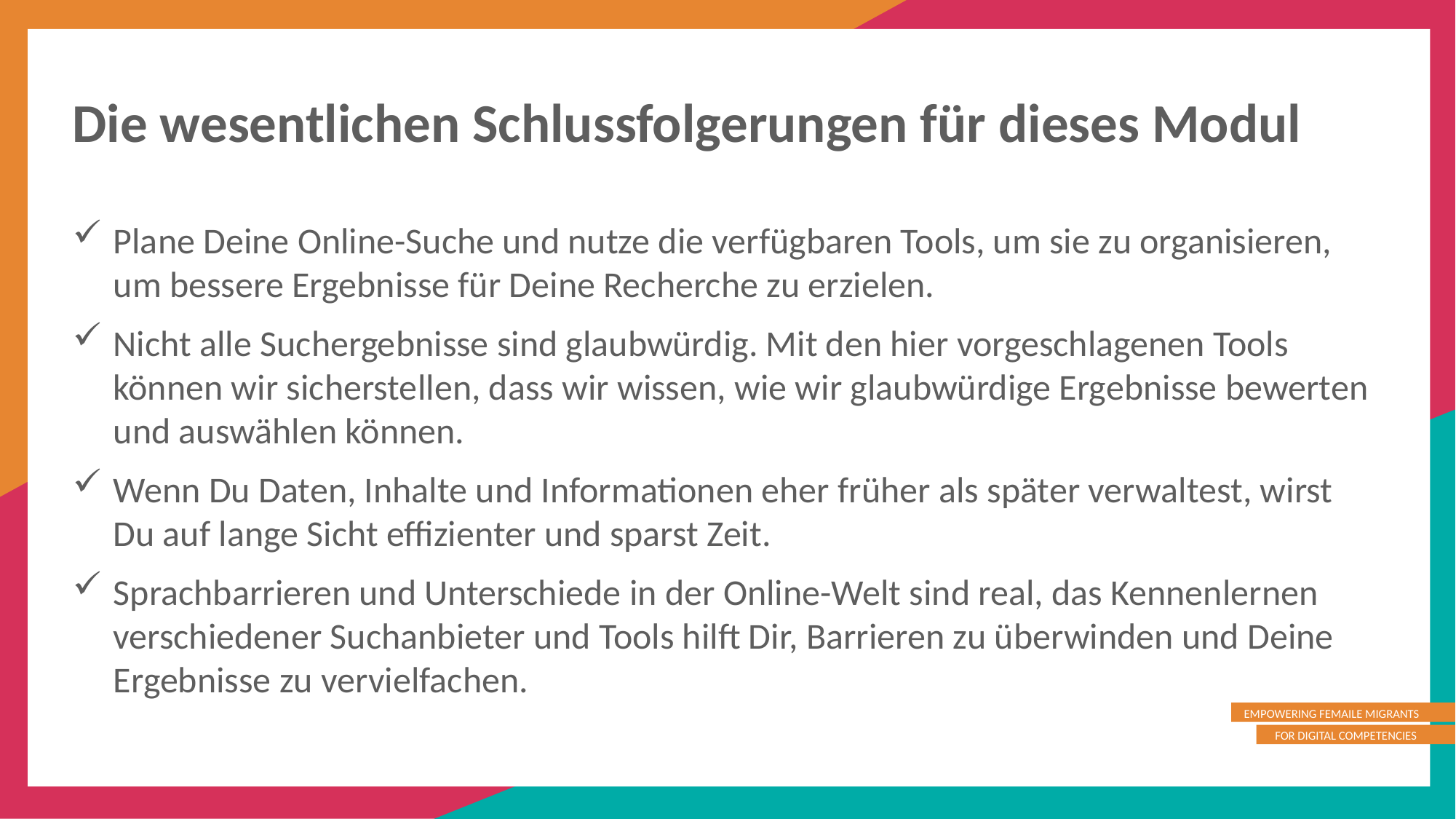

Die wesentlichen Schlussfolgerungen für dieses Modul
Plane Deine Online-Suche und nutze die verfügbaren Tools, um sie zu organisieren, um bessere Ergebnisse für Deine Recherche zu erzielen.
Nicht alle Suchergebnisse sind glaubwürdig. Mit den hier vorgeschlagenen Tools können wir sicherstellen, dass wir wissen, wie wir glaubwürdige Ergebnisse bewerten und auswählen können.
Wenn Du Daten, Inhalte und Informationen eher früher als später verwaltest, wirst Du auf lange Sicht effizienter und sparst Zeit.
Sprachbarrieren und Unterschiede in der Online-Welt sind real, das Kennenlernen verschiedener Suchanbieter und Tools hilft Dir, Barrieren zu überwinden und Deine Ergebnisse zu vervielfachen.